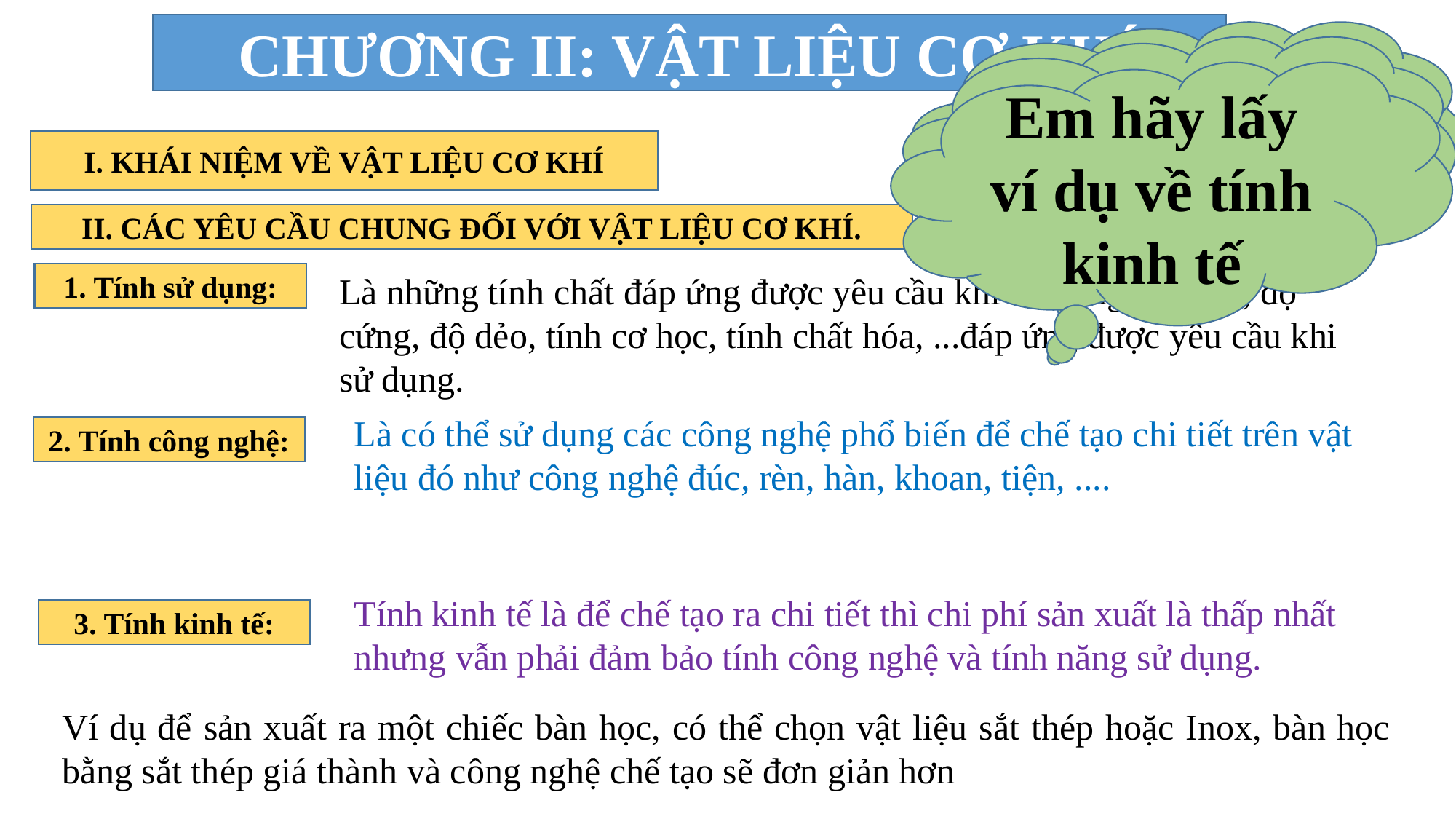

CHƯƠNG II: VẬT LIỆU CƠ KHÍ
Tính công nghệ là gì?
Tính kinh tế là gì?
Em hãy lấy ví dụ về tính kinh tế
I. KHÁI NIỆM VỀ VẬT LIỆU CƠ KHÍ
II. CÁC YÊU CẦU CHUNG ĐỐI VỚI VẬT LIỆU CƠ KHÍ.
1. Tính sử dụng:
Là những tính chất đáp ứng được yêu cầu khi sử dụng: độ bền, độ cứng, độ dẻo, tính cơ học, tính chất hóa, ...đáp ứng được yêu cầu khi sử dụng.
Là có thể sử dụng các công nghệ phổ biến để chế tạo chi tiết trên vật liệu đó như công nghệ đúc, rèn, hàn, khoan, tiện, ....
2. Tính công nghệ:
Tính kinh tế là để chế tạo ra chi tiết thì chi phí sản xuất là thấp nhất nhưng vẫn phải đảm bảo tính công nghệ và tính năng sử dụng.
3. Tính kinh tế:
Ví dụ để sản xuất ra một chiếc bàn học, có thể chọn vật liệu sắt thép hoặc Inox, bàn học bằng sắt thép giá thành và công nghệ chế tạo sẽ đơn giản hơn